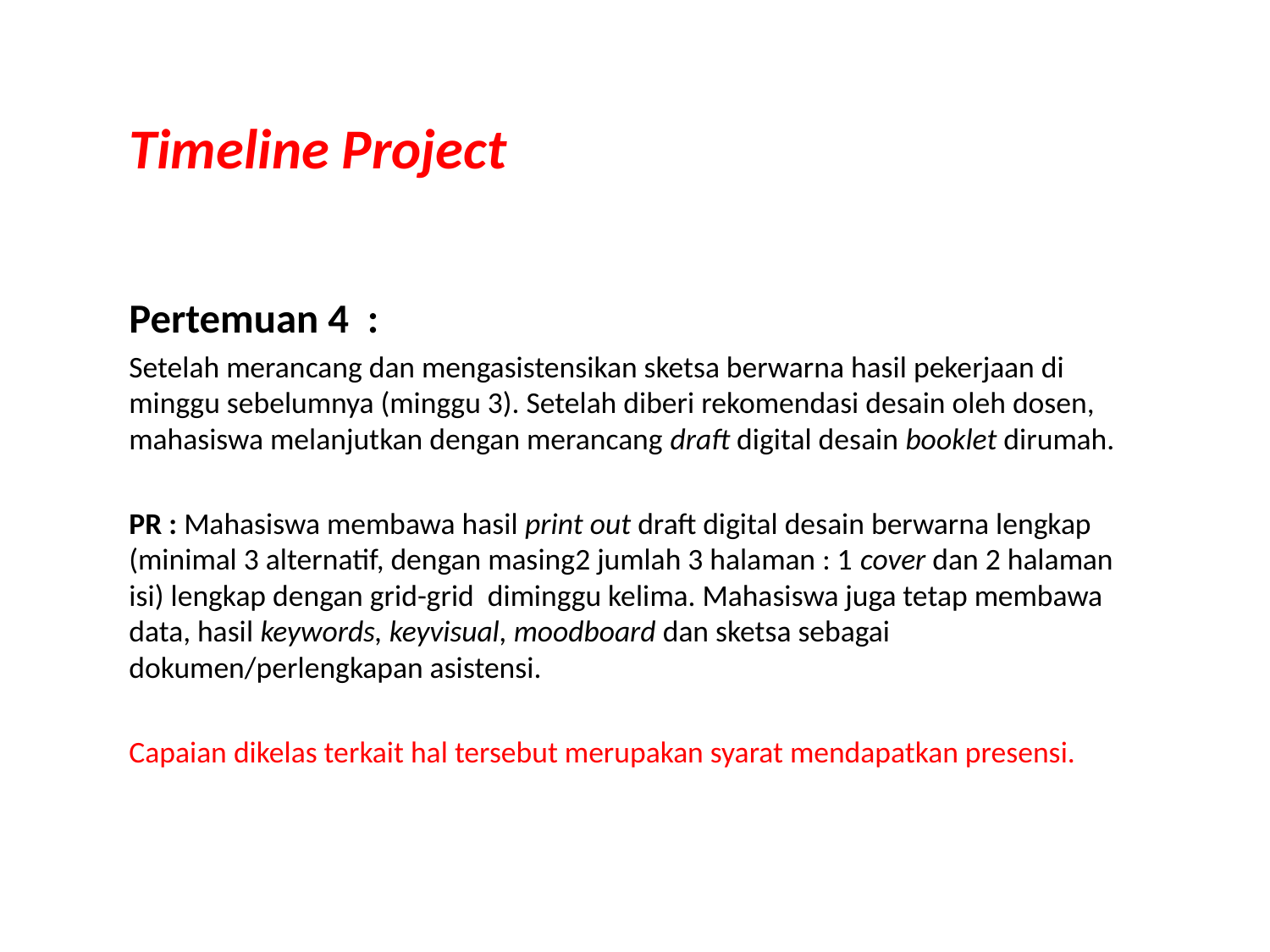

Timeline Project

Pertemuan 4  :
Setelah merancang dan mengasistensikan sketsa berwarna hasil pekerjaan di minggu sebelumnya (minggu 3). Setelah diberi rekomendasi desain oleh dosen,  mahasiswa melanjutkan dengan merancang draft digital desain booklet dirumah.

PR : Mahasiswa membawa hasil print out draft digital desain berwarna lengkap (minimal 3 alternatif, dengan masing2 jumlah 3 halaman : 1 cover dan 2 halaman isi) lengkap dengan grid-grid  diminggu kelima. Mahasiswa juga tetap membawa data, hasil keywords, keyvisual, moodboard dan sketsa sebagai dokumen/perlengkapan asistensi.

Capaian dikelas terkait hal tersebut merupakan syarat mendapatkan presensi.